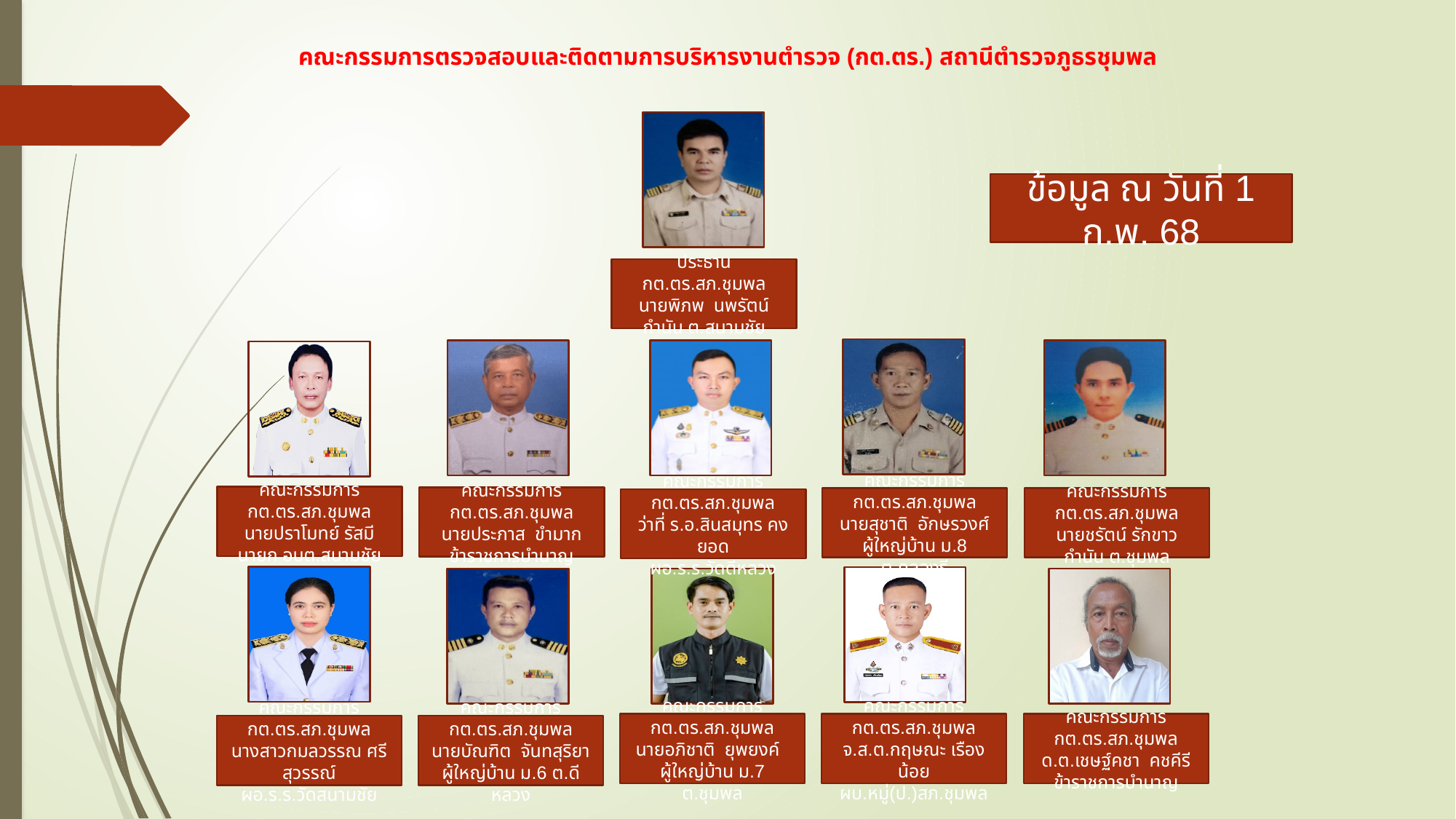

# คณะกรรมการตรวจสอบและติดตามการบริหารงานตำรวจ (กต.ตร.) สถานีตำรวจภูธรชุมพล

ข้อมูล ณ วันที่ 1 ก.พ. 68
ประธาน กต.ตร.สภ.ชุมพล
นายพิภพ  นพรัตน์
กำนัน ต.สนามชัย

คณะกรรมการ กต.ตร.สภ.ชุมพล
นายปราโมทย์ รัสมี
นายก อบต.สนามชัย
คณะกรรมการ กต.ตร.สภ.ชุมพล
นายประภาส  ขำมาก
ข้าราชการบำนาญ
คณะกรรมการ กต.ตร.สภ.ชุมพล
นายชรัตน์ รักขาว
กำนัน ต.ชุมพล
คณะกรรมการ กต.ตร.สภ.ชุมพล
นายสุชาติ  อักษรวงศ์
ผู้ใหญ่บ้าน ม.8 ต.คลองรี
คณะกรรมการ กต.ตร.สภ.ชุมพล
ว่าที่ ร.อ.สินสมุทร คงยอด
ผอ.ร.ร.วัดดีหลวง

คณะกรรมการ กต.ตร.สภ.ชุมพล
นายอภิชาติ  ยุพยงค์
ผู้ใหญ่บ้าน ม.7 ต.ชุมพล
คณะกรรมการ กต.ตร.สภ.ชุมพล
จ.ส.ต.กฤษณะ เรืองน้อย
ผบ.หมู่(ป.)สภ.ชุมพล
คณะกรรมการ กต.ตร.สภ.ชุมพล
ด.ต.เชษฐ์คชา  คชคีรี
ข้าราชการบำนาญ
คณะกรรมการ กต.ตร.สภ.ชุมพล
นางสาวกมลวรรณ ศรีสุวรรณ์
ผอ.ร.ร.วัดสนามชัย
คณะกรรมการ กต.ตร.สภ.ชุมพล
นายบัณฑิต  จันทสุริยา
ผู้ใหญ่บ้าน ม.6 ต.ดีหลวง